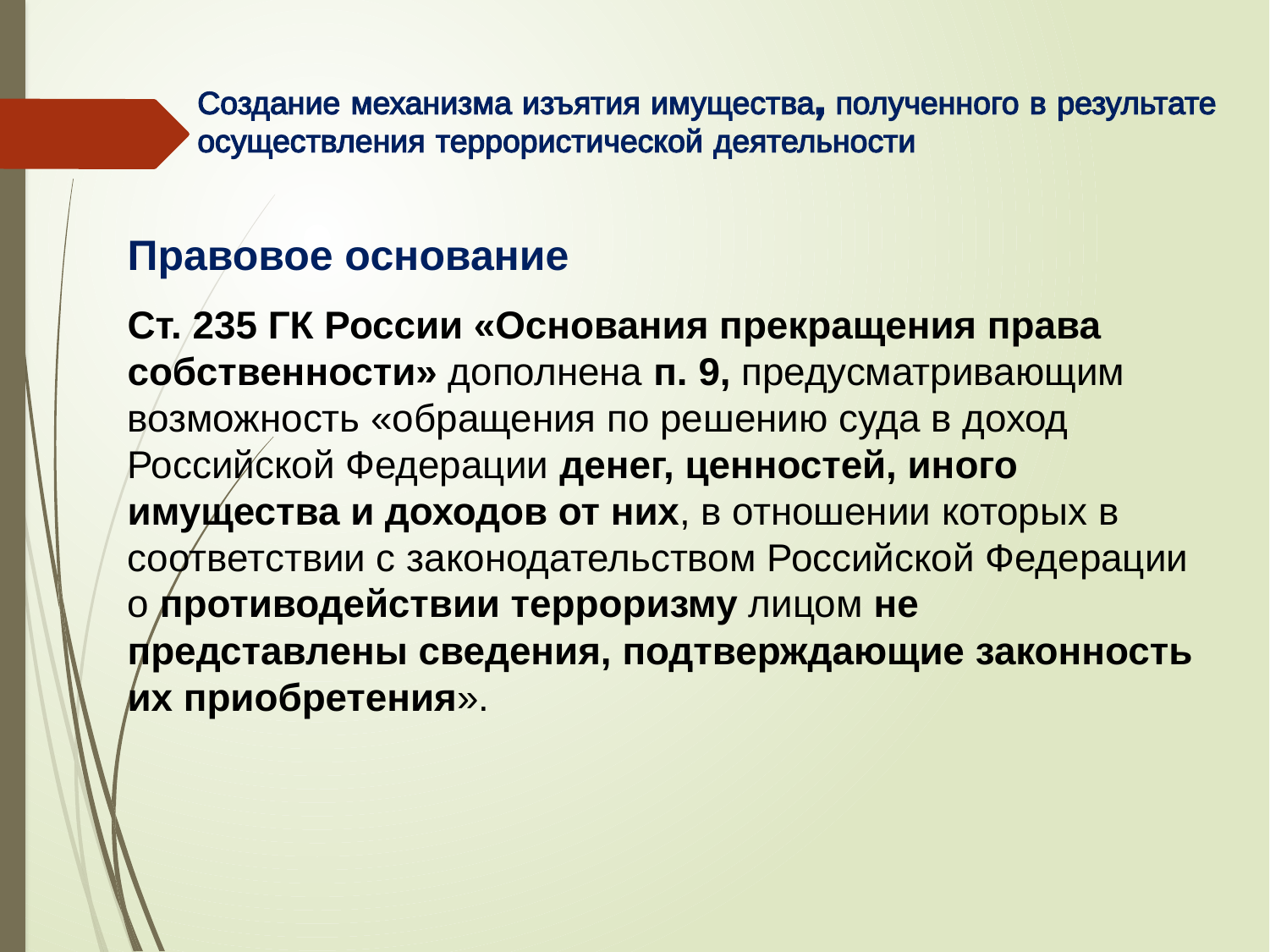

Создание механизма изъятия имущества, полученного в результате осуществления террористической деятельности
Правовое основание
Ст. 235 ГК России «Основания прекращения права собственности» дополнена п. 9, предусматривающим возможность «обращения по решению суда в доход Российской Федерации денег, ценностей, иного имущества и доходов от них, в отношении которых в соответствии с законодательством Российской Федерации о противодействии терроризму лицом не представлены сведения, подтверждающие законность их приобретения».